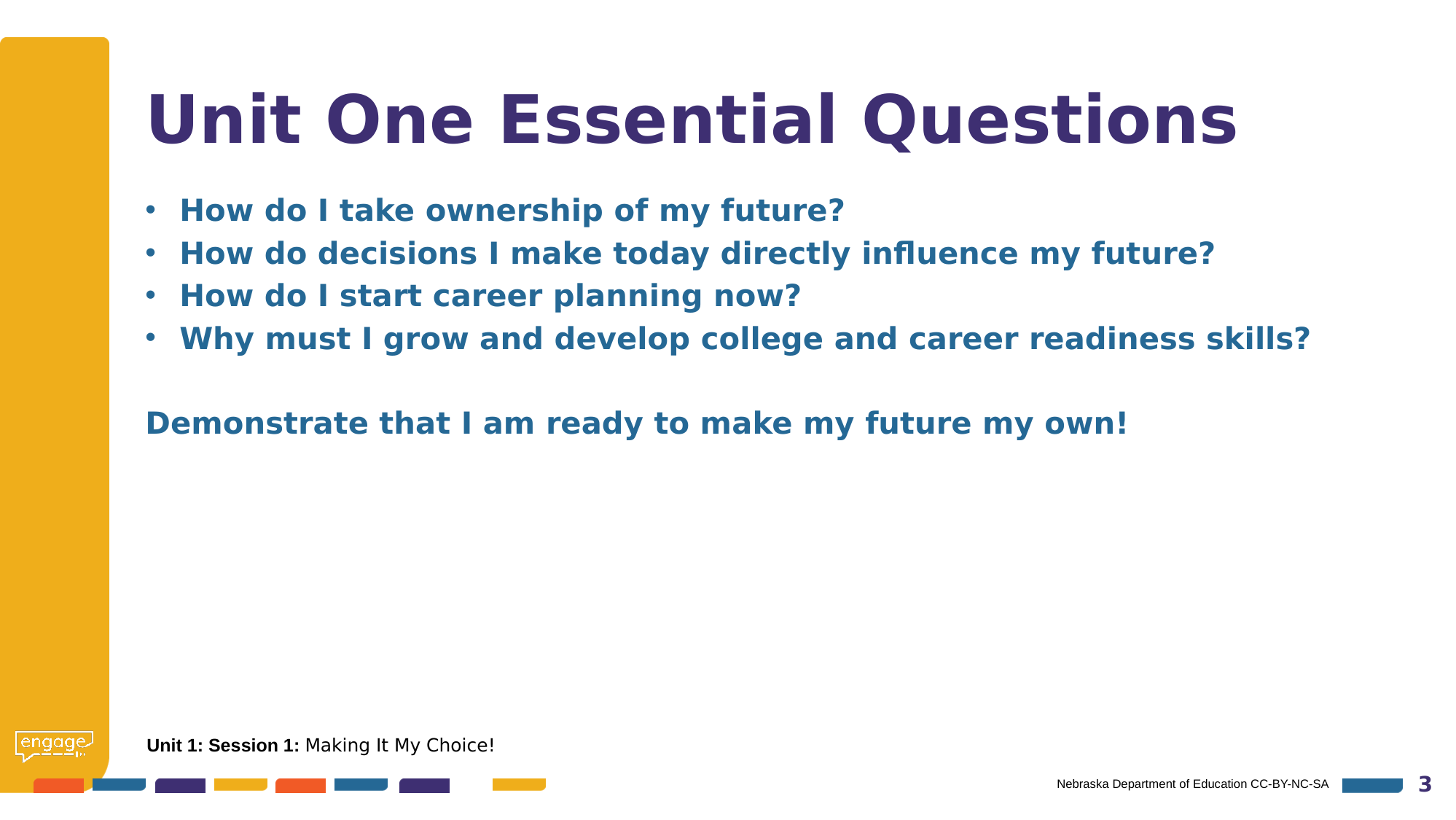

# Unit One Essential Questions
How do I take ownership of my future?
How do decisions I make today directly influence my future?
How do I start career planning now?
Why must I grow and develop college and career readiness skills?

Demonstrate that I am ready to make my future my own!
Unit 1: Session 1: Making It My Choice!